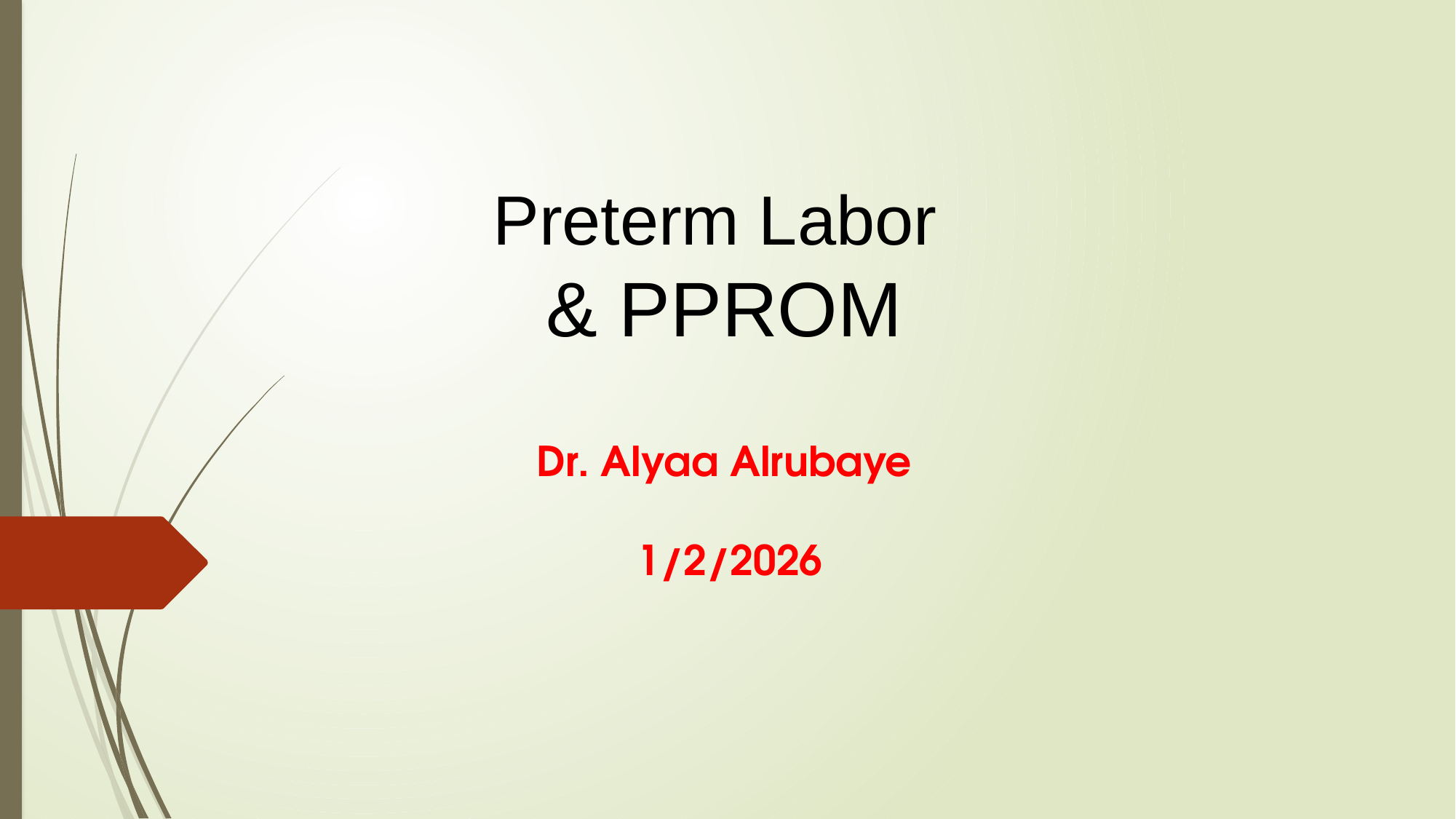

# Preterm Labor & PPROM Dr. Alyaa Alrubaye 1/2/2026